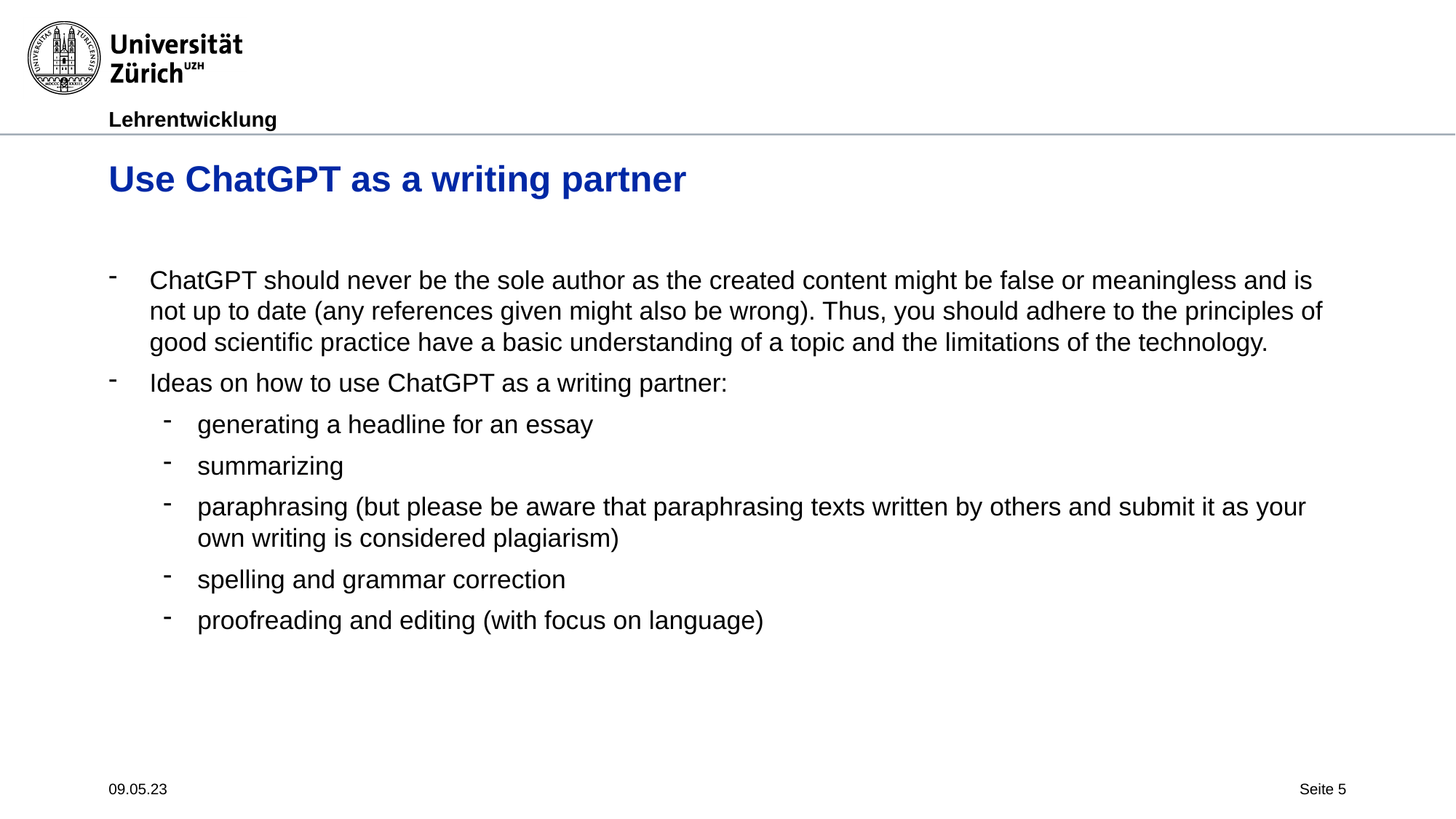

# Use ChatGPT as a writing partner
ChatGPT should never be the sole author as the created content might be false or meaningless and is not up to date (any references given might also be wrong). Thus, you should adhere to the principles of good scientific practice have a basic understanding of a topic and the limitations of the technology.
Ideas on how to use ChatGPT as a writing partner:
generating a headline for an essay
summarizing
paraphrasing (but please be aware that paraphrasing texts written by others and submit it as your own writing is considered plagiarism)
spelling and grammar correction
proofreading and editing (with focus on language)

09.05.23
Seite 5